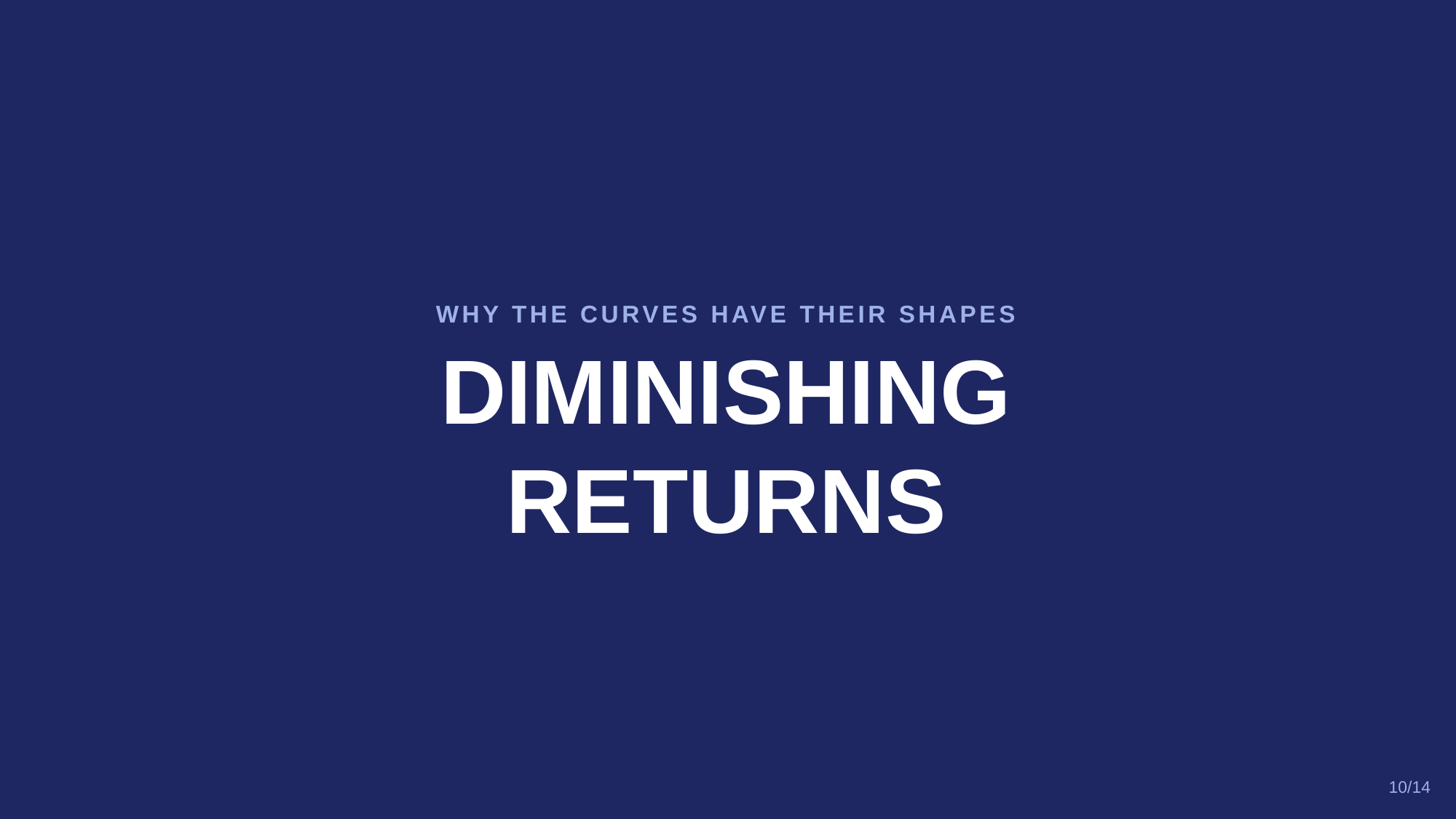

WHY THE CURVES HAVE THEIR SHAPES
DIMINISHING
RETURNS
10/14